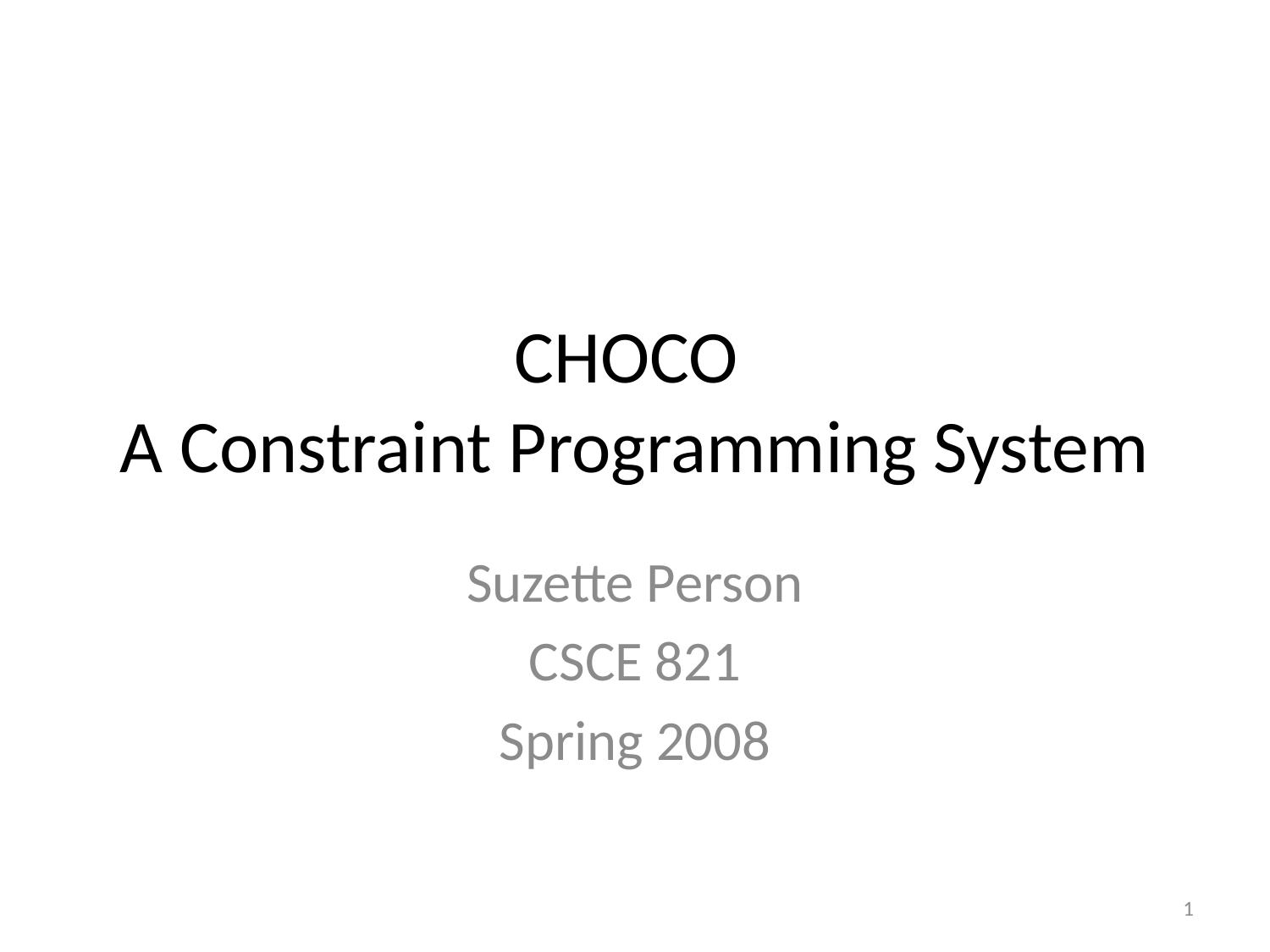

# Choco A Constraint Programming System
Suzette Person
CSCE 821
Spring 2008
1